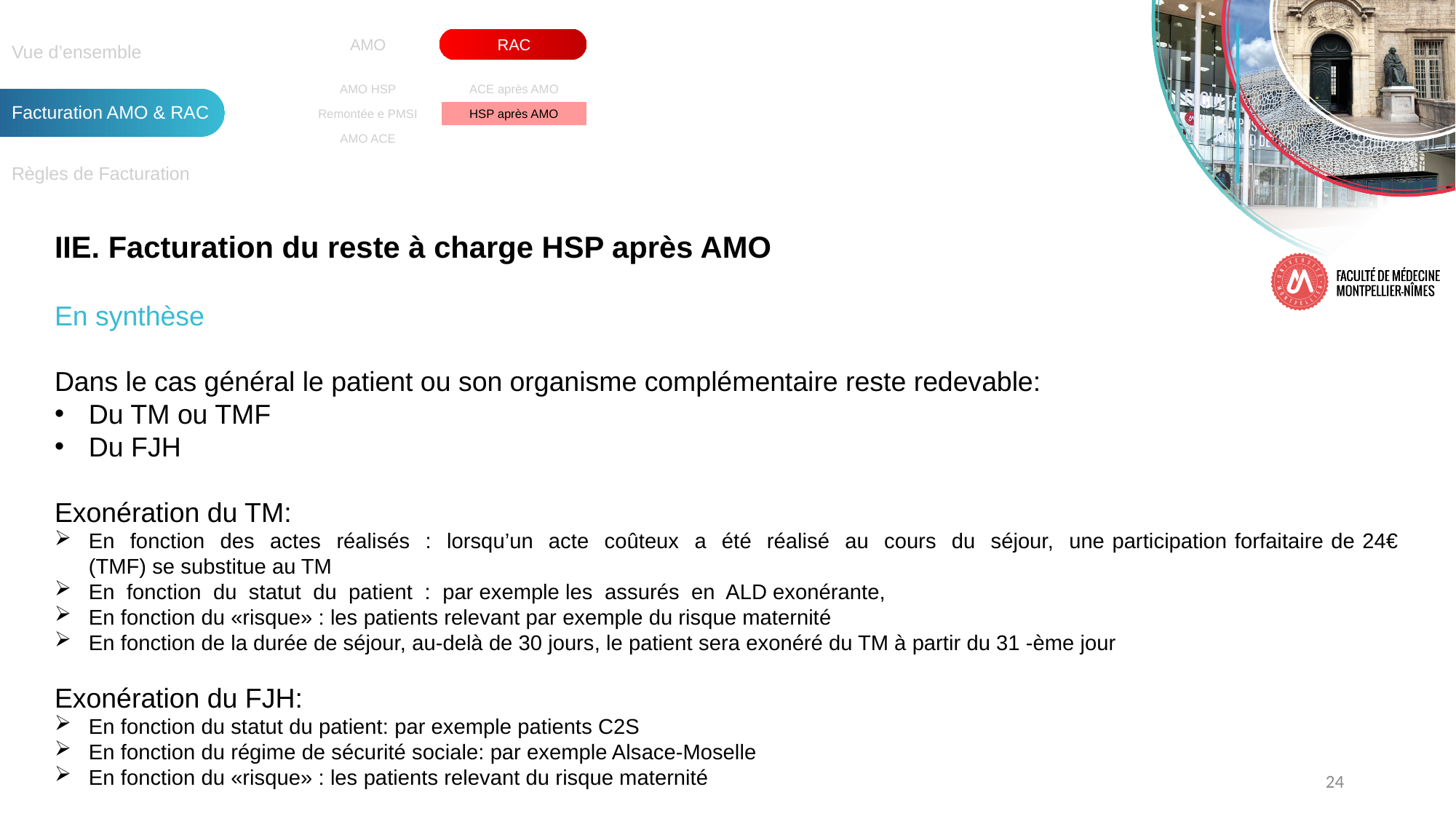

| Vue d’ensemble |
| --- |
| Facturation AMO & RAC |
| Règles de Facturation |
| AMO | RAC |
| --- | --- |

| AMO HSP | ACE après AMO |
| --- | --- |
| Remontée e PMSI | HSP après AMO |
| AMO ACE |  |

IIE. Facturation du reste à charge HSP après AMO
En synthèse

Dans le cas général le patient ou son organisme complémentaire reste redevable:
Du TM ou TMF
Du FJH

Exonération du TM:
En  fonction  des  actes  réalisés  :  lorsqu’un  acte  coûteux  a  été  réalisé  au  cours  du  séjour,  une participation forfaitaire de 24€ (TMF) se substitue au TM
En  fonction  du  statut  du  patient  :  par exemple les  assurés  en  ALD exonérante,
En fonction du «risque» : les patients relevant par exemple du risque maternité
En fonction de la durée de séjour, au-delà de 30 jours, le patient sera exonéré du TM à partir du 31 -ème jour

Exonération du FJH:
En fonction du statut du patient: par exemple patients C2S
En fonction du régime de sécurité sociale: par exemple Alsace-Moselle
En fonction du «risque» : les patients relevant du risque maternité

24